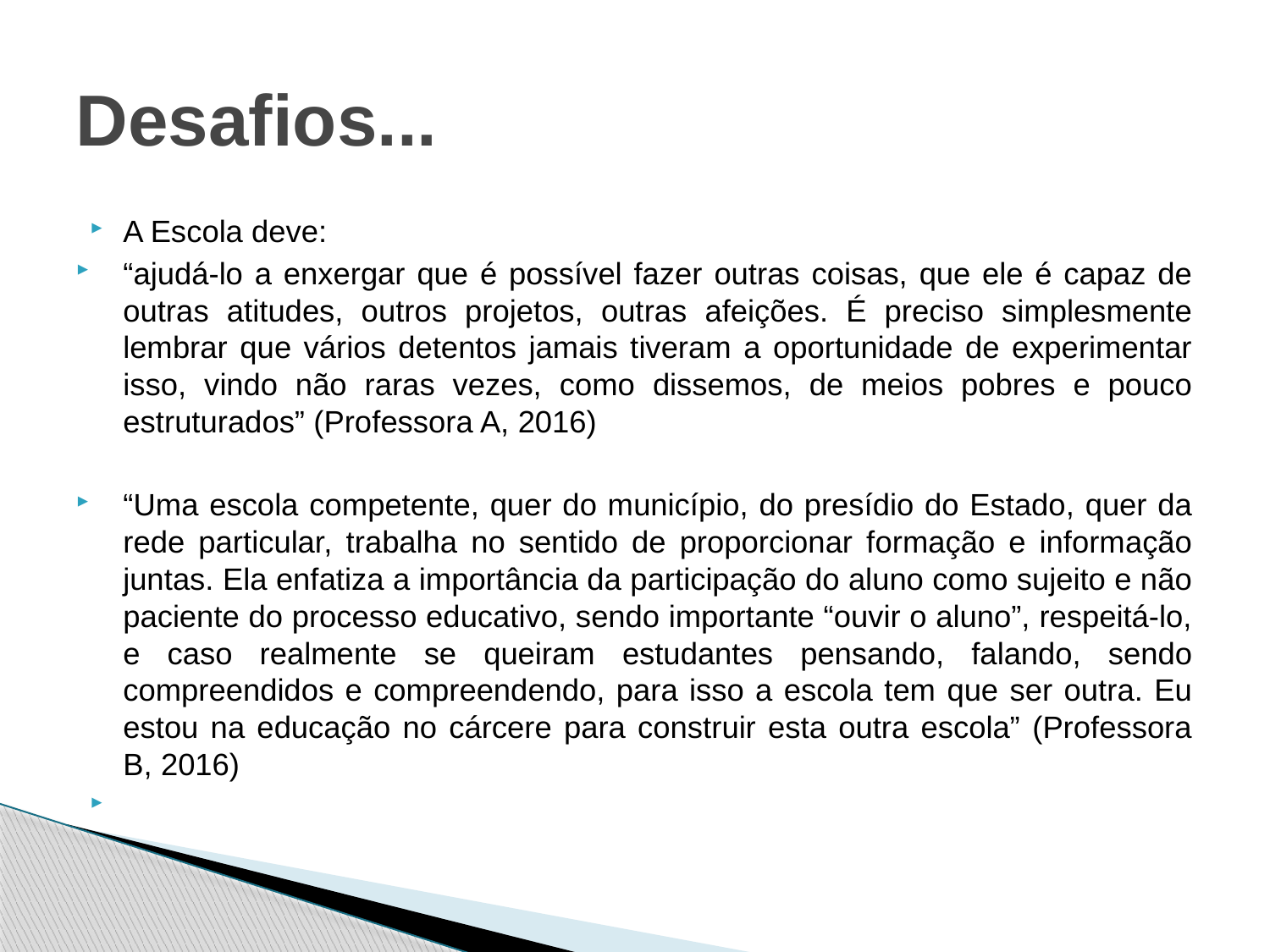

# Desafios...
A Escola deve:
“ajudá-lo a enxergar que é possível fazer outras coisas, que ele é capaz de outras atitudes, outros projetos, outras afeições. É preciso simplesmente lembrar que vários detentos jamais tiveram a oportunidade de experimentar isso, vindo não raras vezes, como dissemos, de meios pobres e pouco estruturados” (Professora A, 2016)

“Uma escola competente, quer do município, do presídio do Estado, quer da rede particular, trabalha no sentido de proporcionar formação e informação juntas. Ela enfatiza a importância da participação do aluno como sujeito e não paciente do processo educativo, sendo importante “ouvir o aluno”, respeitá-lo, e caso realmente se queiram estudantes pensando, falando, sendo compreendidos e compreendendo, para isso a escola tem que ser outra. Eu estou na educação no cárcere para construir esta outra escola” (Professora B, 2016)